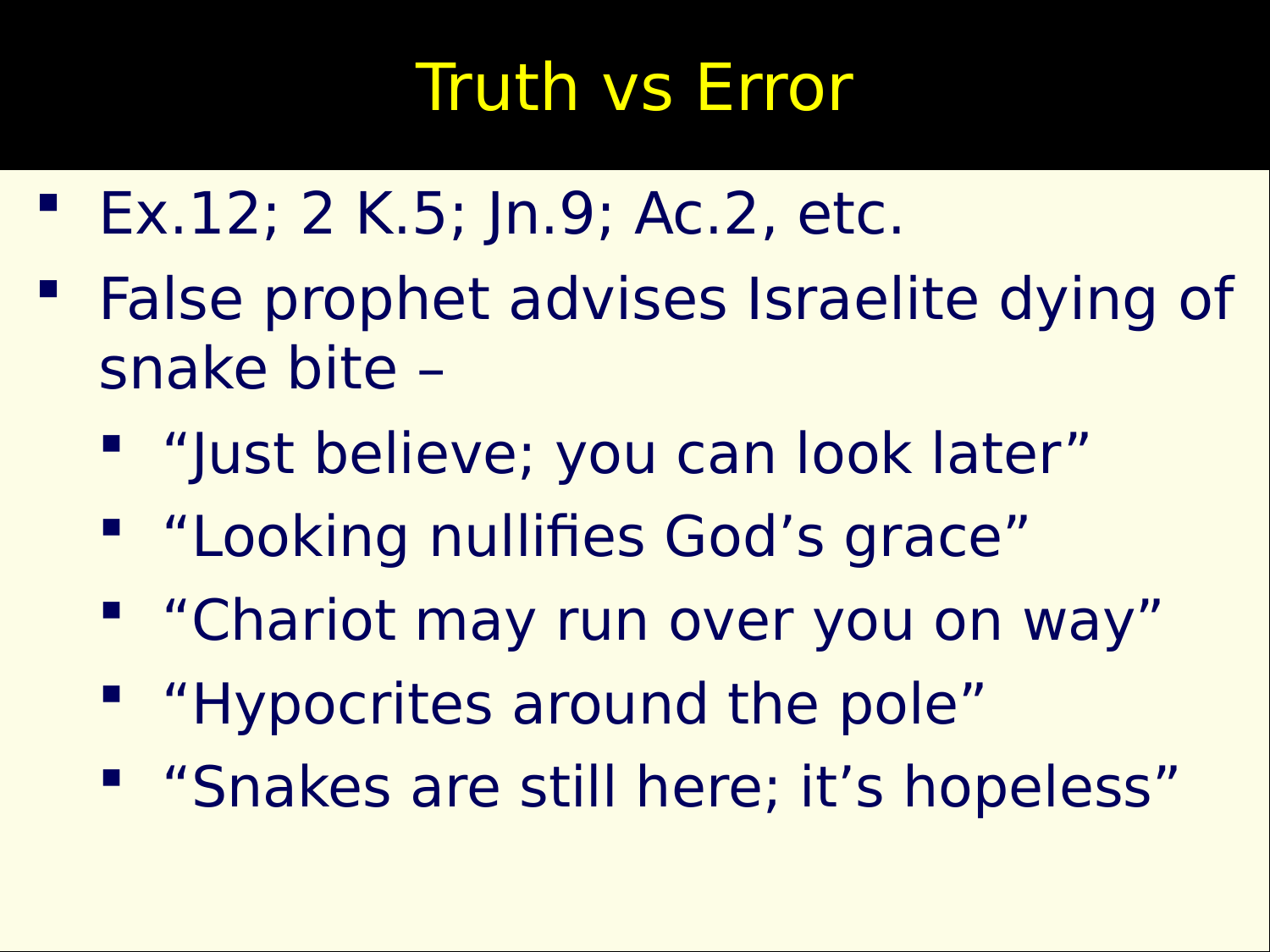

# Truth vs Error
Ex.12; 2 K.5; Jn.9; Ac.2, etc.
False prophet advises Israelite dying of snake bite –
“Just believe; you can look later”
“Looking nullifies God’s grace”
“Chariot may run over you on way”
“Hypocrites around the pole”
“Snakes are still here; it’s hopeless”